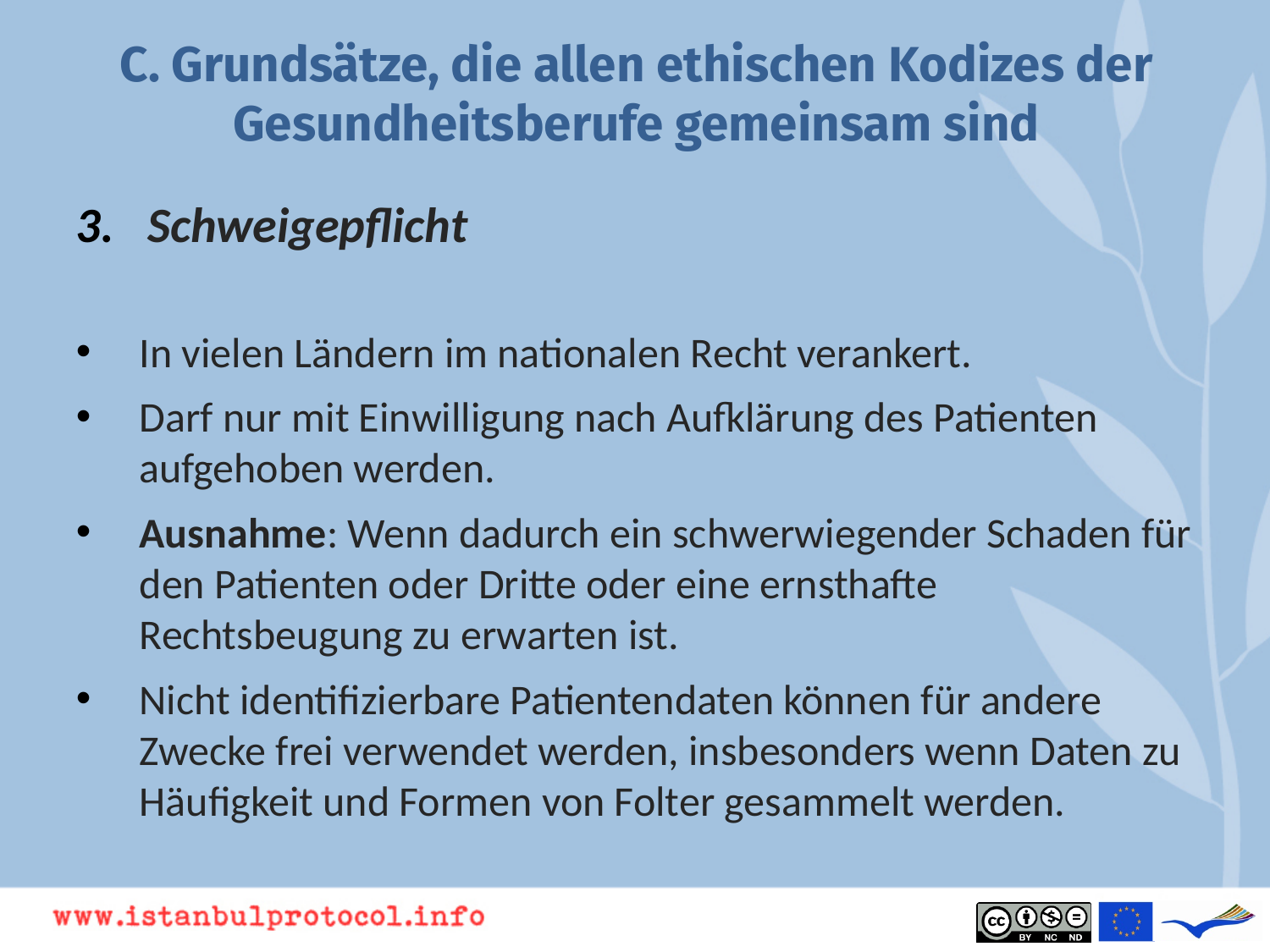

# C. Grundsätze, die allen ethischen Kodizes der Gesundheitsberufe gemeinsam sind
Schweigepflicht
In vielen Ländern im nationalen Recht verankert.
Darf nur mit Einwilligung nach Aufklärung des Patienten aufgehoben werden.
Ausnahme: Wenn dadurch ein schwerwiegender Schaden für den Patienten oder Dritte oder eine ernsthafte Rechtsbeugung zu erwarten ist.
Nicht identifizierbare Patientendaten können für andere Zwecke frei verwendet werden, insbesonders wenn Daten zu Häufigkeit und Formen von Folter gesammelt werden.